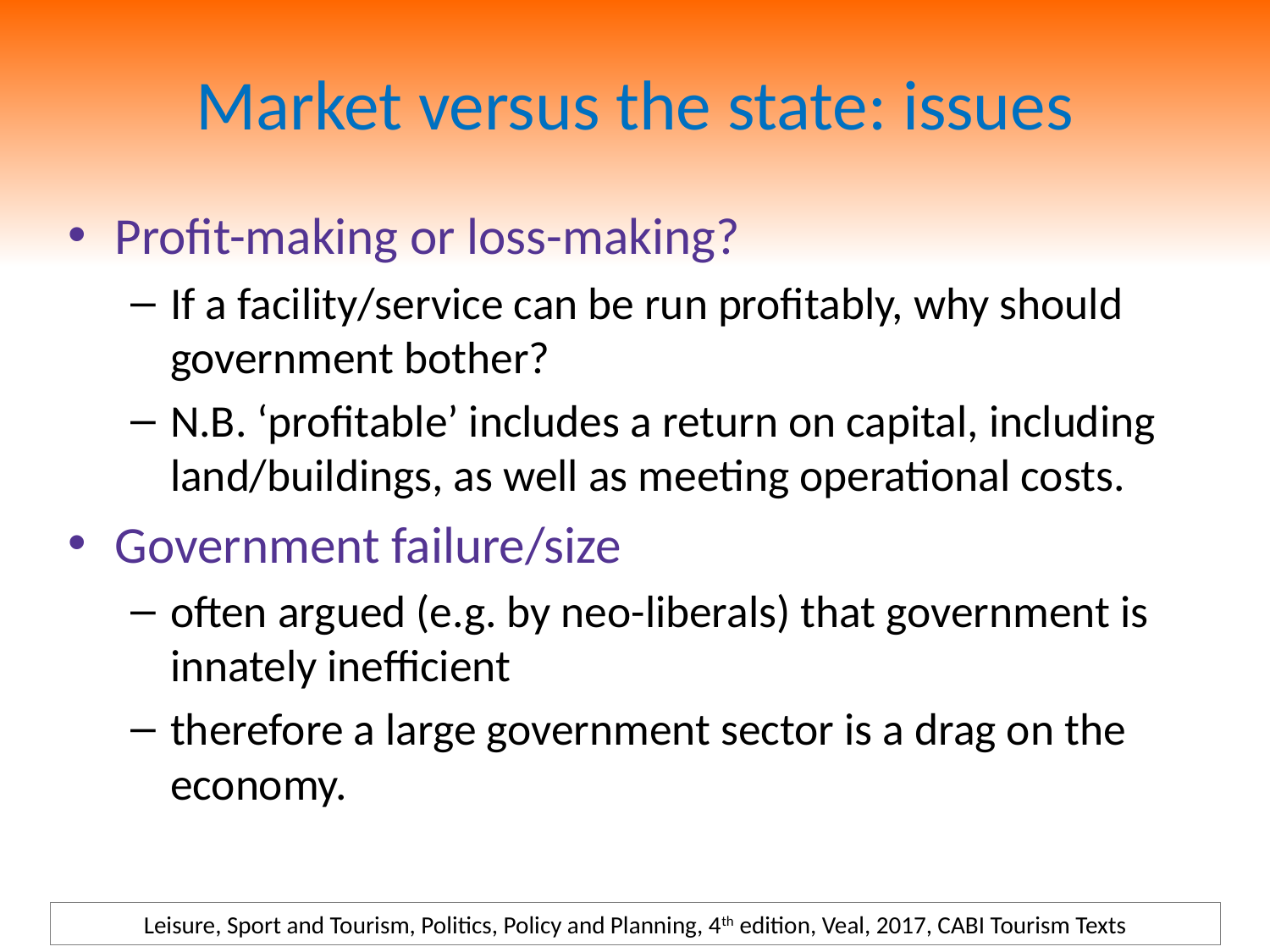

# Market versus the state: issues
Profit-making or loss-making?
If a facility/service can be run profitably, why should government bother?
N.B. ‘profitable’ includes a return on capital, including land/buildings, as well as meeting operational costs.
Government failure/size
often argued (e.g. by neo-liberals) that government is innately inefficient
therefore a large government sector is a drag on the economy.
Leisure, Sport and Tourism, Politics, Policy and Planning, 4th edition, Veal, 2017, CABI Tourism Texts